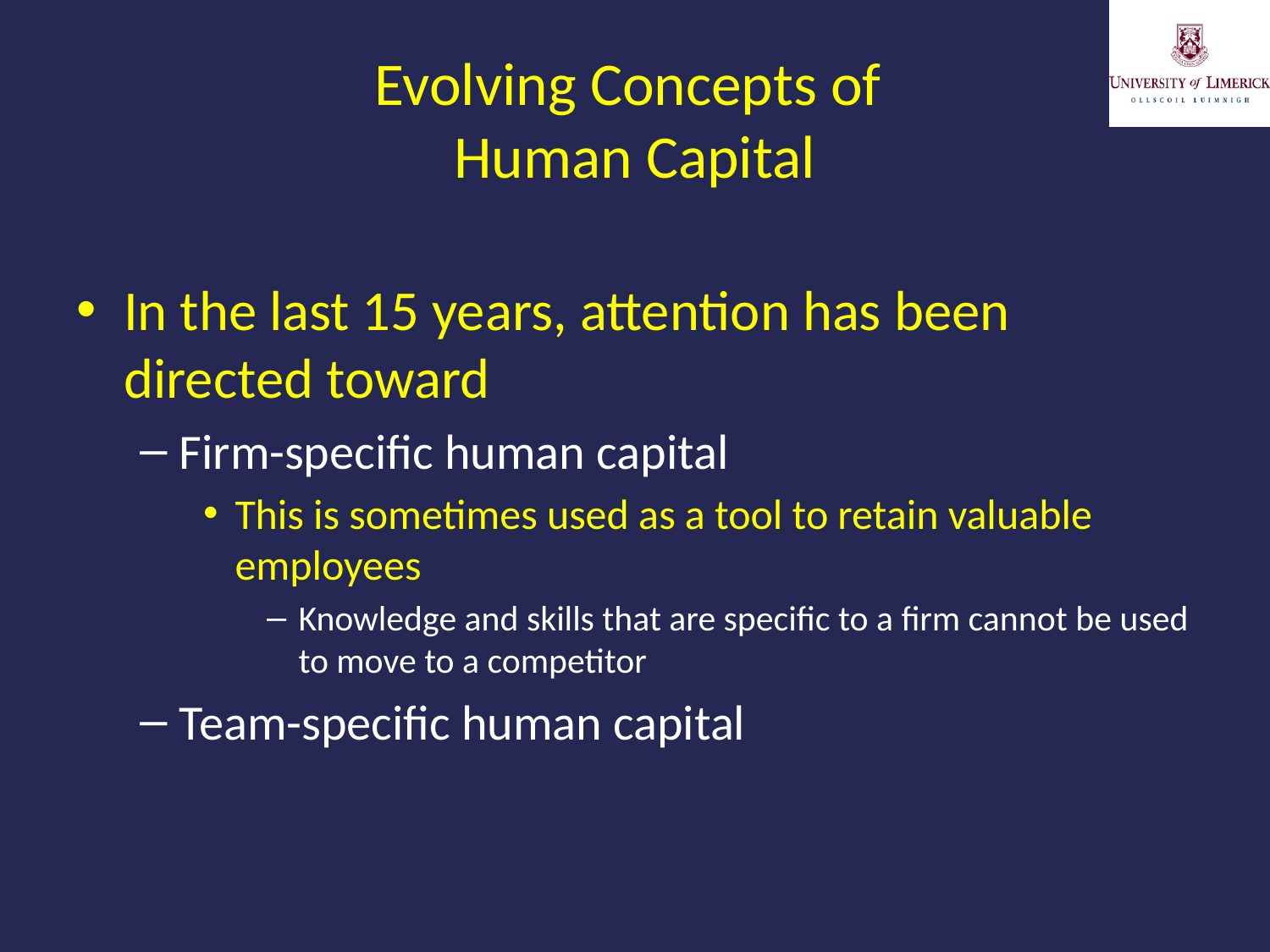

# Evolving Concepts of Human Capital
In the last 15 years, attention has been directed toward
Firm-specific human capital
This is sometimes used as a tool to retain valuable employees
Knowledge and skills that are specific to a firm cannot be used to move to a competitor
Team-specific human capital